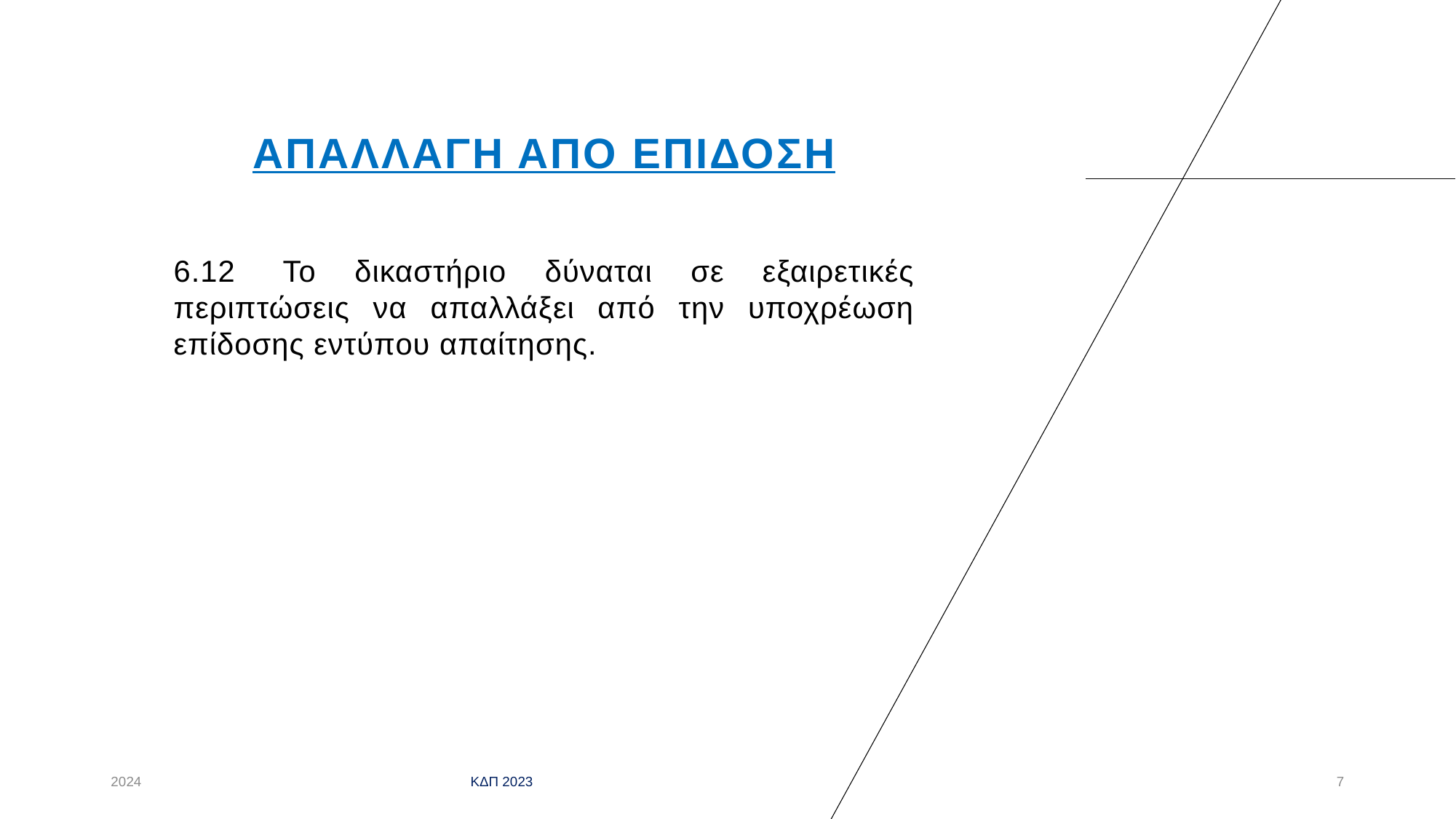

# ΑΠΑΛΛΑΓΗ ΑΠΟ επιδοση

6.12	Το δικαστήριο δύναται σε εξαιρετικές περιπτώσεις να απαλλάξει από την υποχρέωση επίδοσης εντύπου απαίτησης.

2024
ΚΔΠ 2023
7